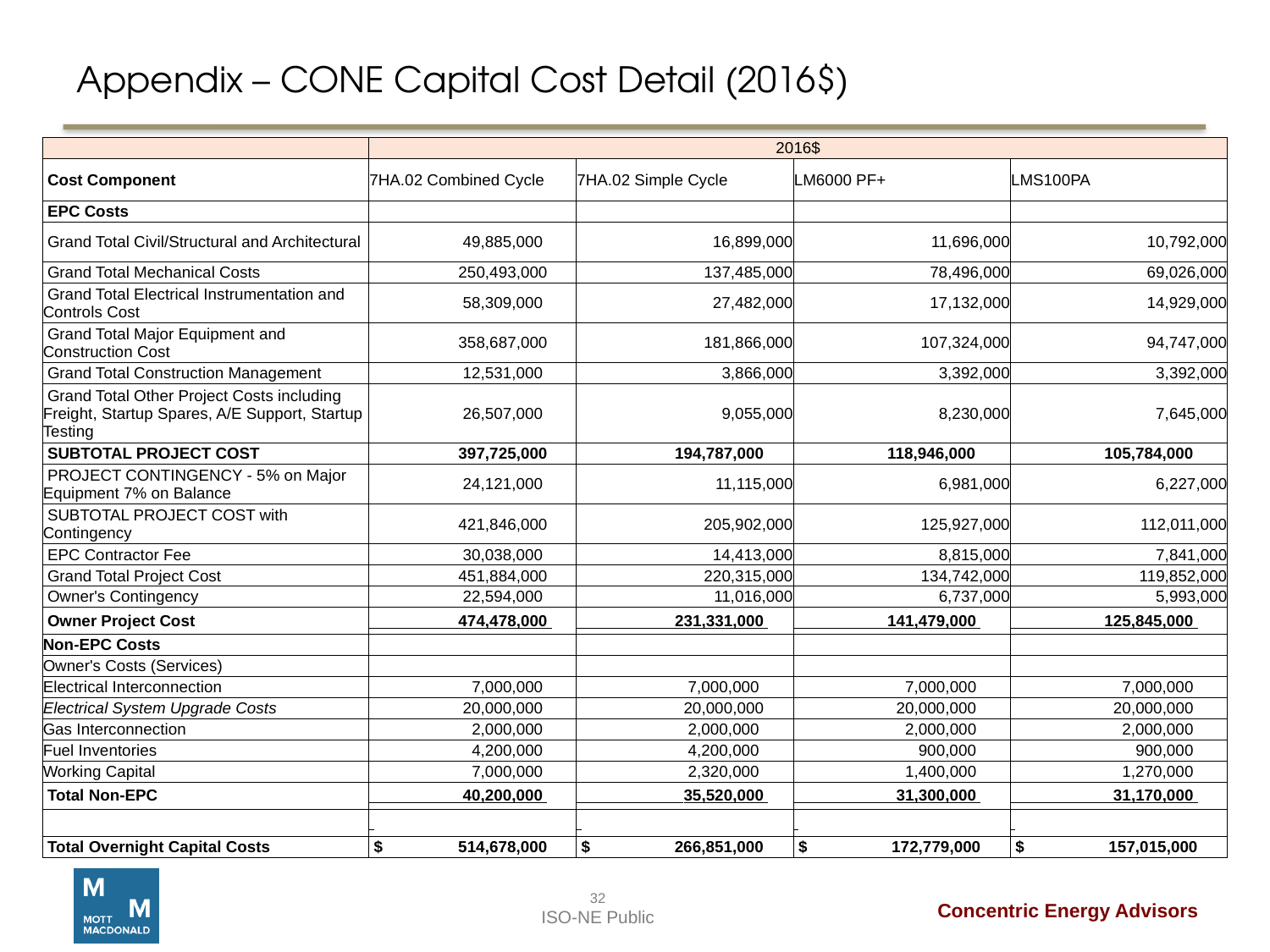

# Appendix – CONE Capital Cost Detail (2016$)
|  | 2016$ |  |  |  |
| --- | --- | --- | --- | --- |
| Cost Component | 7HA.02 Combined Cycle | 7HA.02 Simple Cycle | LM6000 PF+ | LMS100PA |
| EPC Costs |  |  |  |  |
| Grand Total Civil/Structural and Architectural | 49,885,000 | 16,899,000 | 11,696,000 | 10,792,000 |
| Grand Total Mechanical Costs | 250,493,000 | 137,485,000 | 78,496,000 | 69,026,000 |
| Grand Total Electrical Instrumentation and Controls Cost | 58,309,000 | 27,482,000 | 17,132,000 | 14,929,000 |
| Grand Total Major Equipment and Construction Cost | 358,687,000 | 181,866,000 | 107,324,000 | 94,747,000 |
| Grand Total Construction Management | 12,531,000 | 3,866,000 | 3,392,000 | 3,392,000 |
| Grand Total Other Project Costs including Freight, Startup Spares, A/E Support, Startup Testing | 26,507,000 | 9,055,000 | 8,230,000 | 7,645,000 |
| SUBTOTAL PROJECT COST | 397,725,000 | 194,787,000 | 118,946,000 | 105,784,000 |
| PROJECT CONTINGENCY - 5% on Major Equipment 7% on Balance | 24,121,000 | 11,115,000 | 6,981,000 | 6,227,000 |
| SUBTOTAL PROJECT COST with Contingency | 421,846,000 | 205,902,000 | 125,927,000 | 112,011,000 |
| EPC Contractor Fee | 30,038,000 | 14,413,000 | 8,815,000 | 7,841,000 |
| Grand Total Project Cost | 451,884,000 | 220,315,000 | 134,742,000 | 119,852,000 |
| Owner's Contingency | 22,594,000 | 11,016,000 | 6,737,000 | 5,993,000 |
| Owner Project Cost | 474,478,000 | 231,331,000 | 141,479,000 | 125,845,000 |
| Non-EPC Costs |  |  |  |  |
| Owner's Costs (Services) |  |  |  |  |
| Electrical Interconnection | 7,000,000 | 7,000,000 | 7,000,000 | 7,000,000 |
| Electrical System Upgrade Costs | 20,000,000 | 20,000,000 | 20,000,000 | 20,000,000 |
| Gas Interconnection | 2,000,000 | 2,000,000 | 2,000,000 | 2,000,000 |
| Fuel Inventories | 4,200,000 | 4,200,000 | 900,000 | 900,000 |
| Working Capital | 7,000,000 | 2,320,000 | 1,400,000 | 1,270,000 |
| Total Non-EPC | 40,200,000 | 35,520,000 | 31,300,000 | 31,170,000 |
|  |  |  |  |  |
| Total Overnight Capital Costs | $ 514,678,000 | $ 266,851,000 | $ 172,779,000 | $ 157,015,000 |